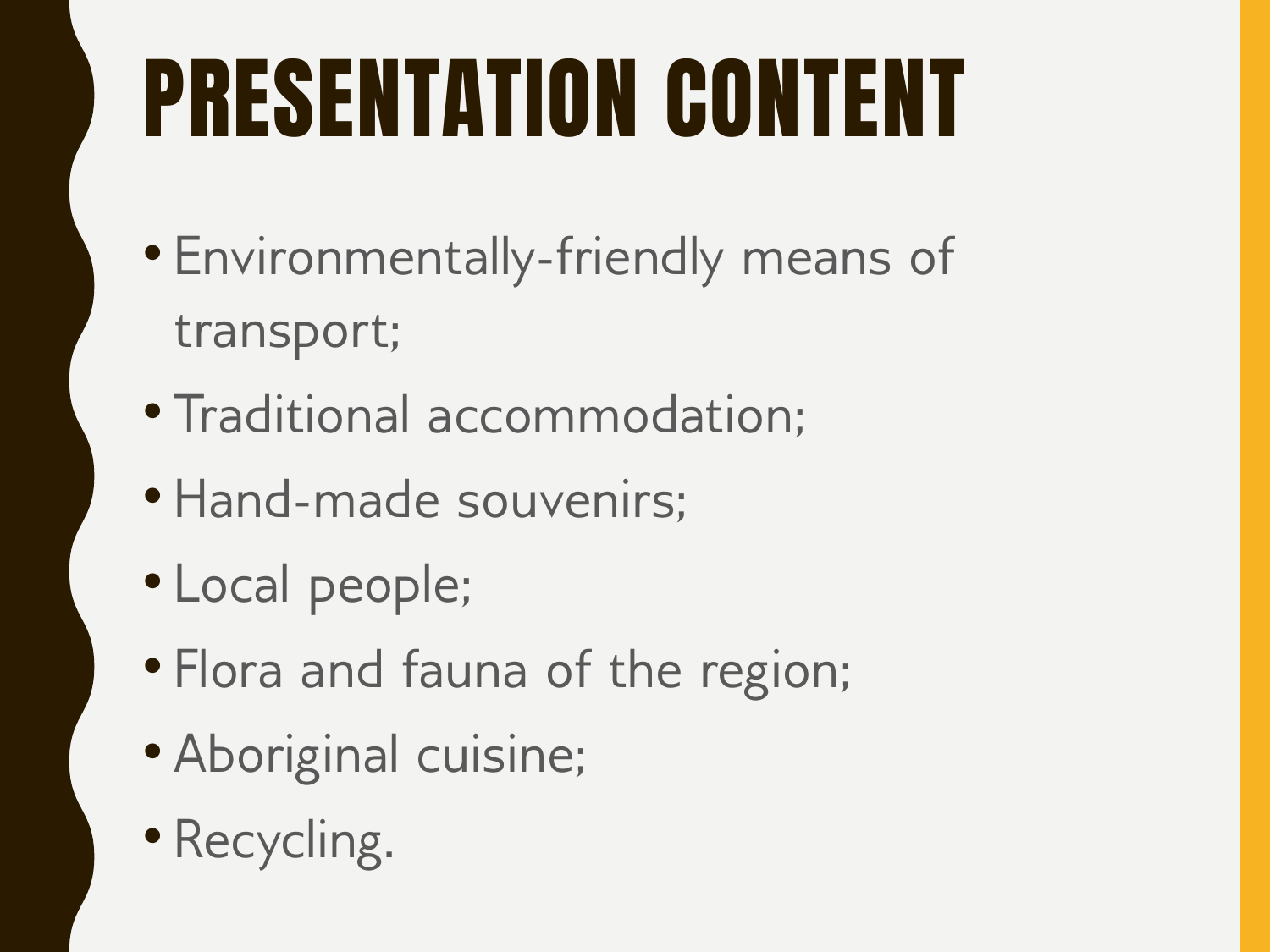

# Presentation content
Environmentally-friendly means of transport;
Traditional accommodation;
Hand-made souvenirs;
Local people;
Flora and fauna of the region;
Aboriginal cuisine;
Recycling.